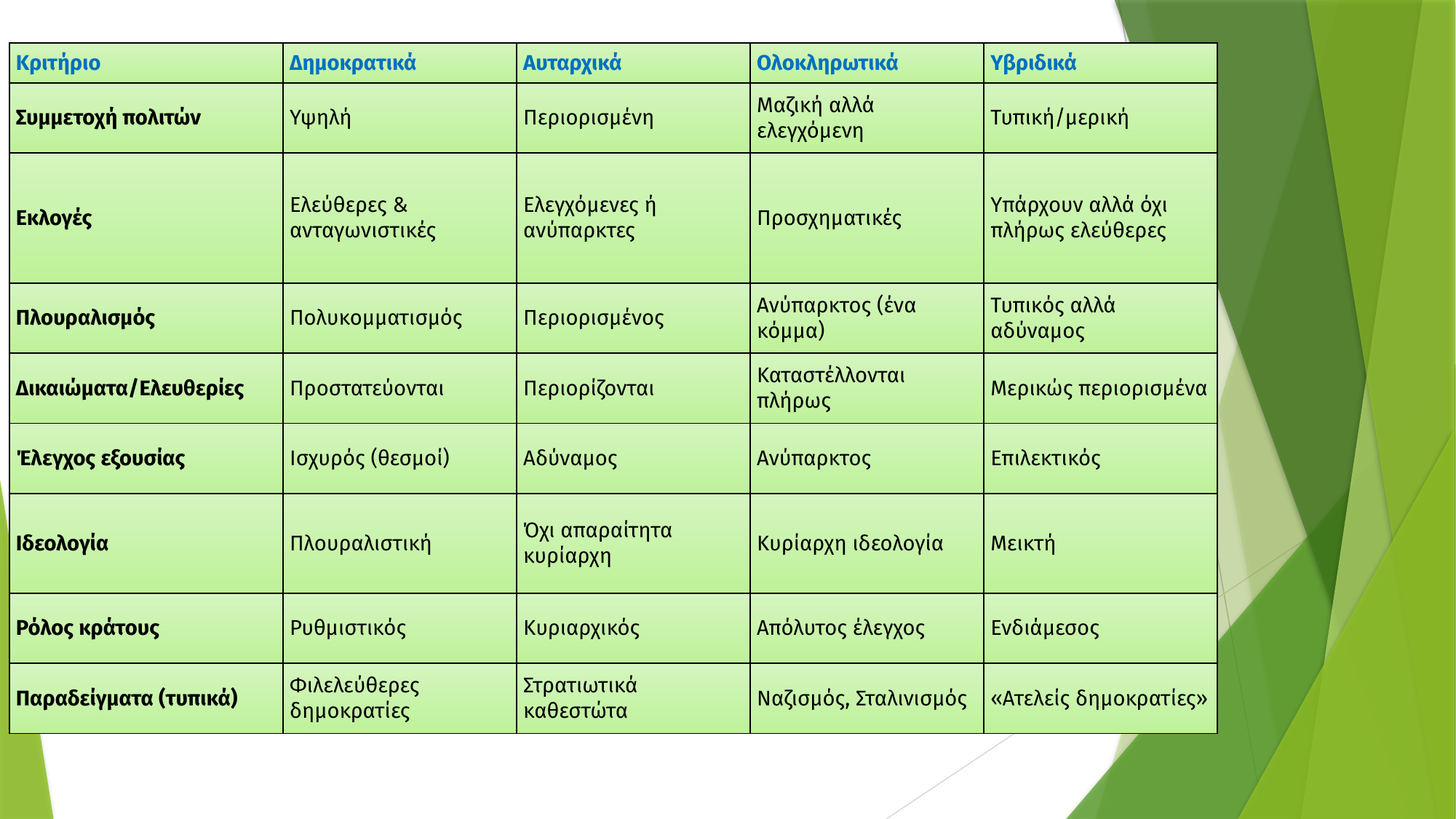

| Κριτήριο | Δημοκρατικά | Αυταρχικά | Ολοκληρωτικά | Υβριδικά |
| --- | --- | --- | --- | --- |
| Συμμετοχή πολιτών | Υψηλή | Περιορισμένη | Μαζική αλλά ελεγχόμενη | Τυπική/μερική |
| Εκλογές | Ελεύθερες & ανταγωνιστικές | Ελεγχόμενες ή ανύπαρκτες | Προσχηματικές | Υπάρχουν αλλά όχι πλήρως ελεύθερες |
| Πλουραλισμός | Πολυκομματισμός | Περιορισμένος | Ανύπαρκτος (ένα κόμμα) | Τυπικός αλλά αδύναμος |
| Δικαιώματα/Ελευθερίες | Προστατεύονται | Περιορίζονται | Καταστέλλονται πλήρως | Μερικώς περιορισμένα |
| Έλεγχος εξουσίας | Ισχυρός (θεσμοί) | Αδύναμος | Ανύπαρκτος | Επιλεκτικός |
| Ιδεολογία | Πλουραλιστική | Όχι απαραίτητα κυρίαρχη | Κυρίαρχη ιδεολογία | Μεικτή |
| Ρόλος κράτους | Ρυθμιστικός | Κυριαρχικός | Απόλυτος έλεγχος | Ενδιάμεσος |
| Παραδείγματα (τυπικά) | Φιλελεύθερες δημοκρατίες | Στρατιωτικά καθεστώτα | Ναζισμός, Σταλινισμός | «Ατελείς δημοκρατίες» |